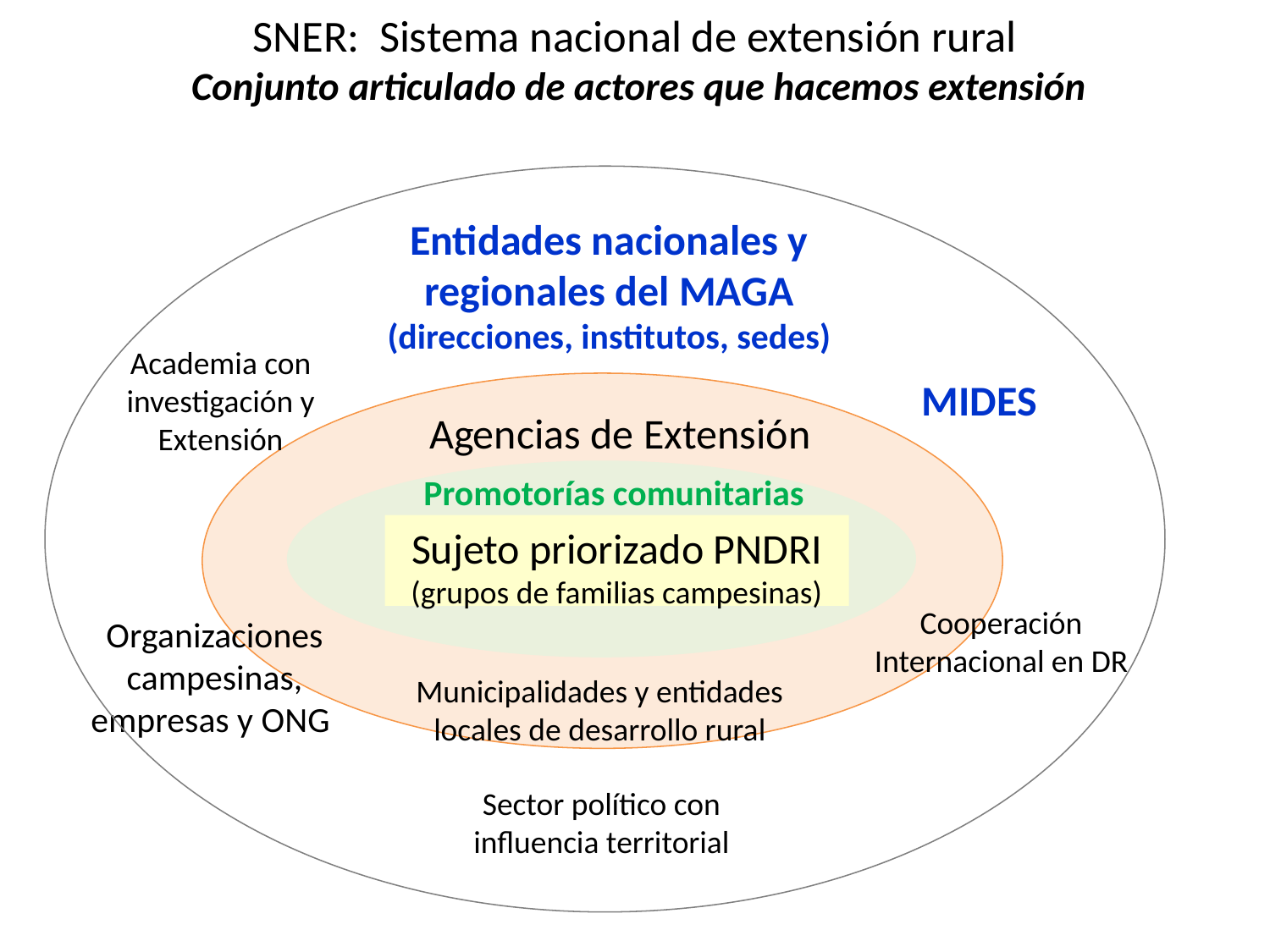

# SNER:  Sistema nacional de extensión rural Conjunto articulado de actores que hacemos extensión

Entidades nacionales y regionales del MAGA (direcciones, institutos, sedes)
Academia con investigación y Extensión
MIDES
Sector político con influencia territorial

Agencias de Extensión

Promotorías comunitarias
Sujeto priorizado PNDRI
(grupos de familias campesinas)
Cooperación Internacional en DR
Organizaciones campesinas, empresas y ONG
Municipalidades y entidades locales de desarrollo rural